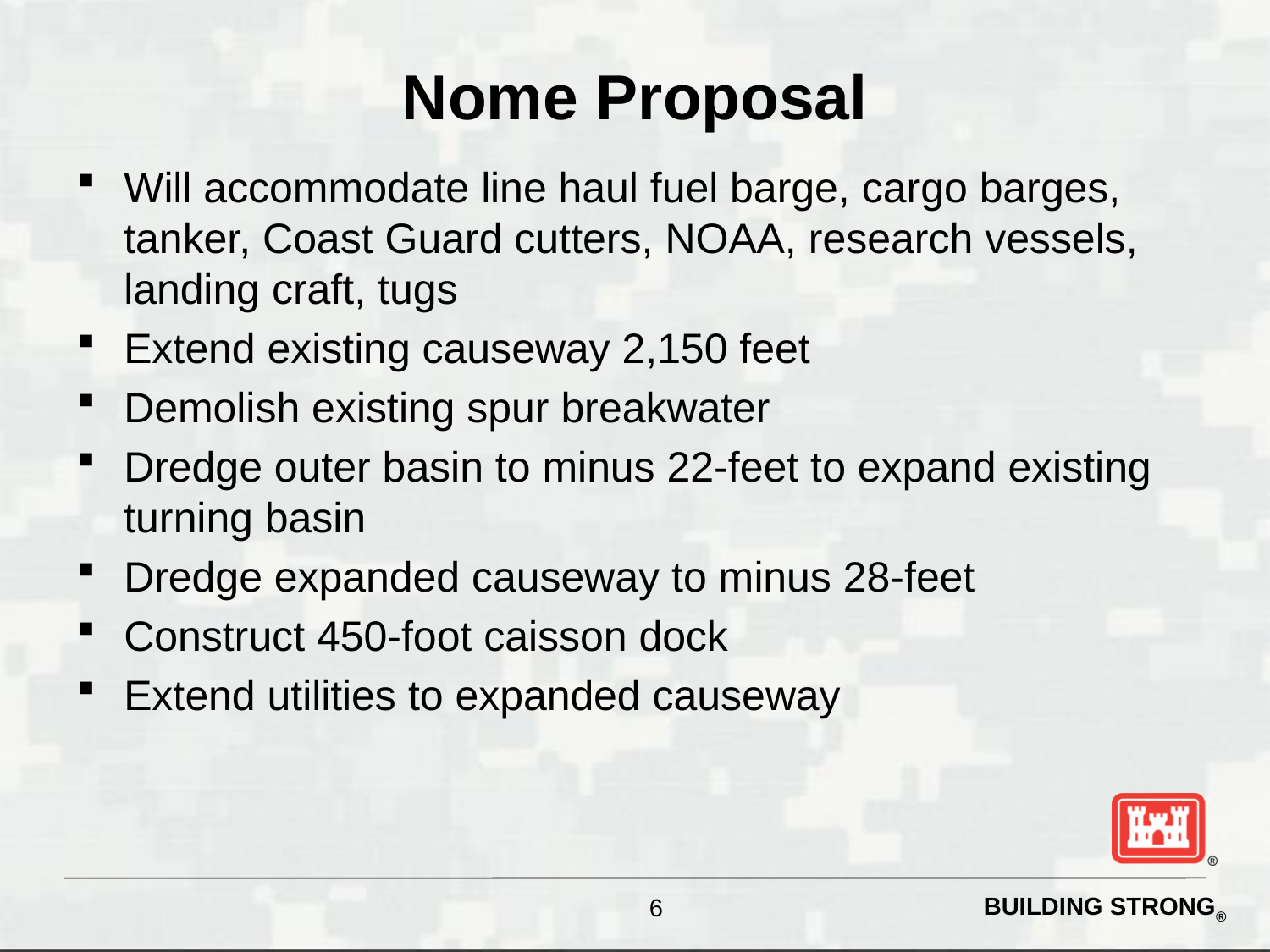

# Nome Proposal
Will accommodate line haul fuel barge, cargo barges, tanker, Coast Guard cutters, NOAA, research vessels, landing craft, tugs
Extend existing causeway 2,150 feet
Demolish existing spur breakwater
Dredge outer basin to minus 22-feet to expand existing turning basin
Dredge expanded causeway to minus 28-feet
Construct 450-foot caisson dock
Extend utilities to expanded causeway
6